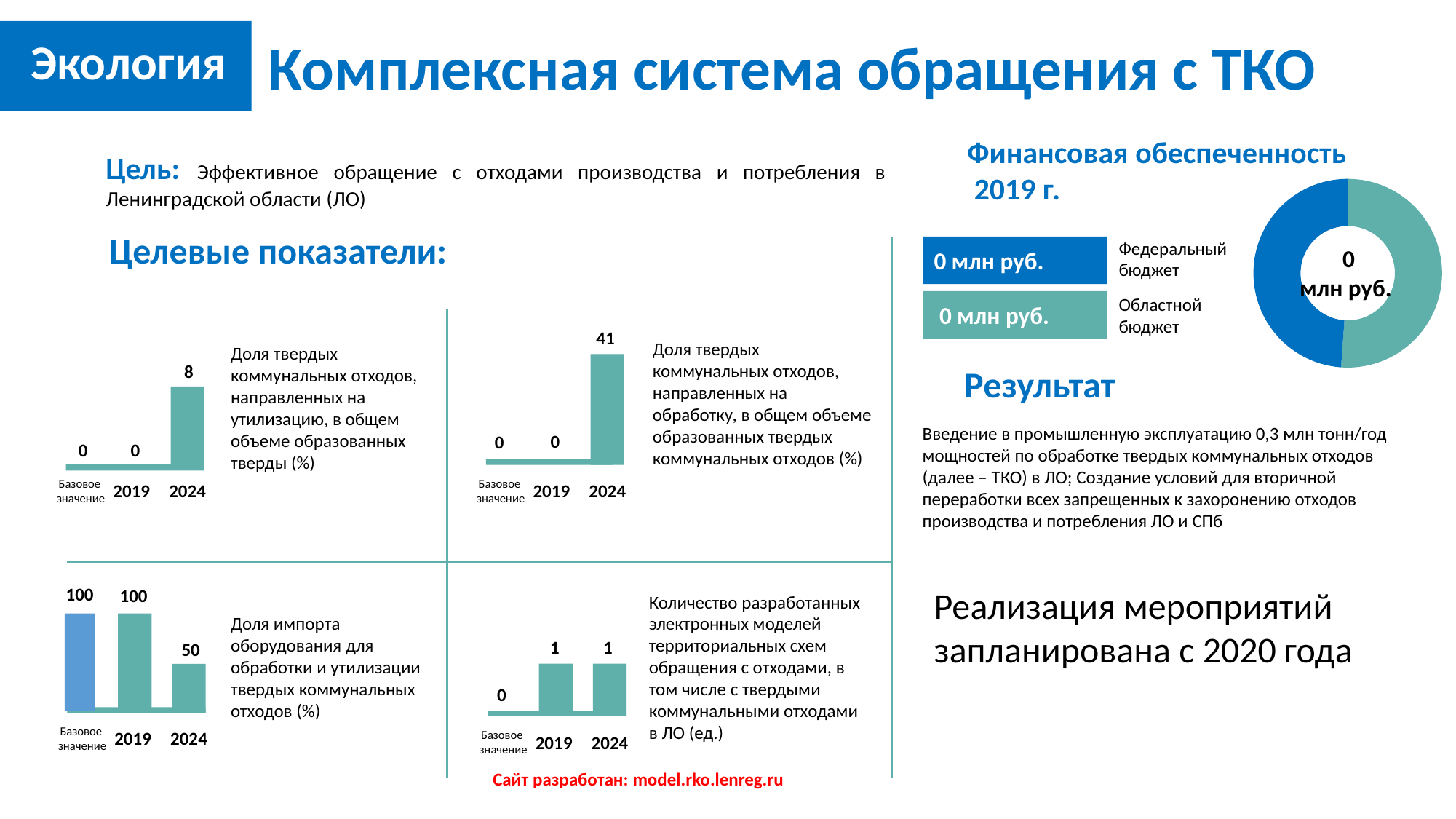

Комплексная система обращения с ТКО
Экология
Финансовая обеспеченность
 2019 г.
Цель: Эффективное обращение с отходами производства и потребления в Ленинградской области (ЛО)

### Chart

| Category | Продажи |
|---|---|
| Кв. 1 | 91.0 |
| Кв. 2 | 87.0 |
| Кв. 3 | None |
| Кв. 4 | None |
Целевые показатели:
Федеральный бюджет

0
млн руб.
0 млн руб.
Областной бюджет

 0 млн руб.
41

0
0
Базовое
значение
2019
2024
Доля твердых коммунальных отходов, направленных на обработку, в общем объеме образованных твердых коммунальных отходов (%)
Доля твердых коммунальных отходов, направленных на утилизацию, в общем объеме образованных тверды (%)
8

0
0
Базовое
значение
2019
2024
Результат
Введение в промышленную эксплуатацию 0,3 млн тонн/год мощностей по обработке твердых коммунальных отходов (далее – ТКО) в ЛО; Создание условий для вторичной переработки всех запрещенных к захоронению отходов производства и потребления ЛО и СПб
100
100

50
Базовое
значение
2019
2024
Реализация мероприятий запланирована с 2020 года

Доля импорта оборудования для обработки и утилизации твердых коммунальных отходов (%)
Количество разработанных электронных моделей территориальных схем обращения с отходами, в том числе с твердыми коммунальными отходами в ЛО (ед.)

1
1
0
Базовое
значение
2019
2024
Сайт разработан: model.rko.lenreg.ru